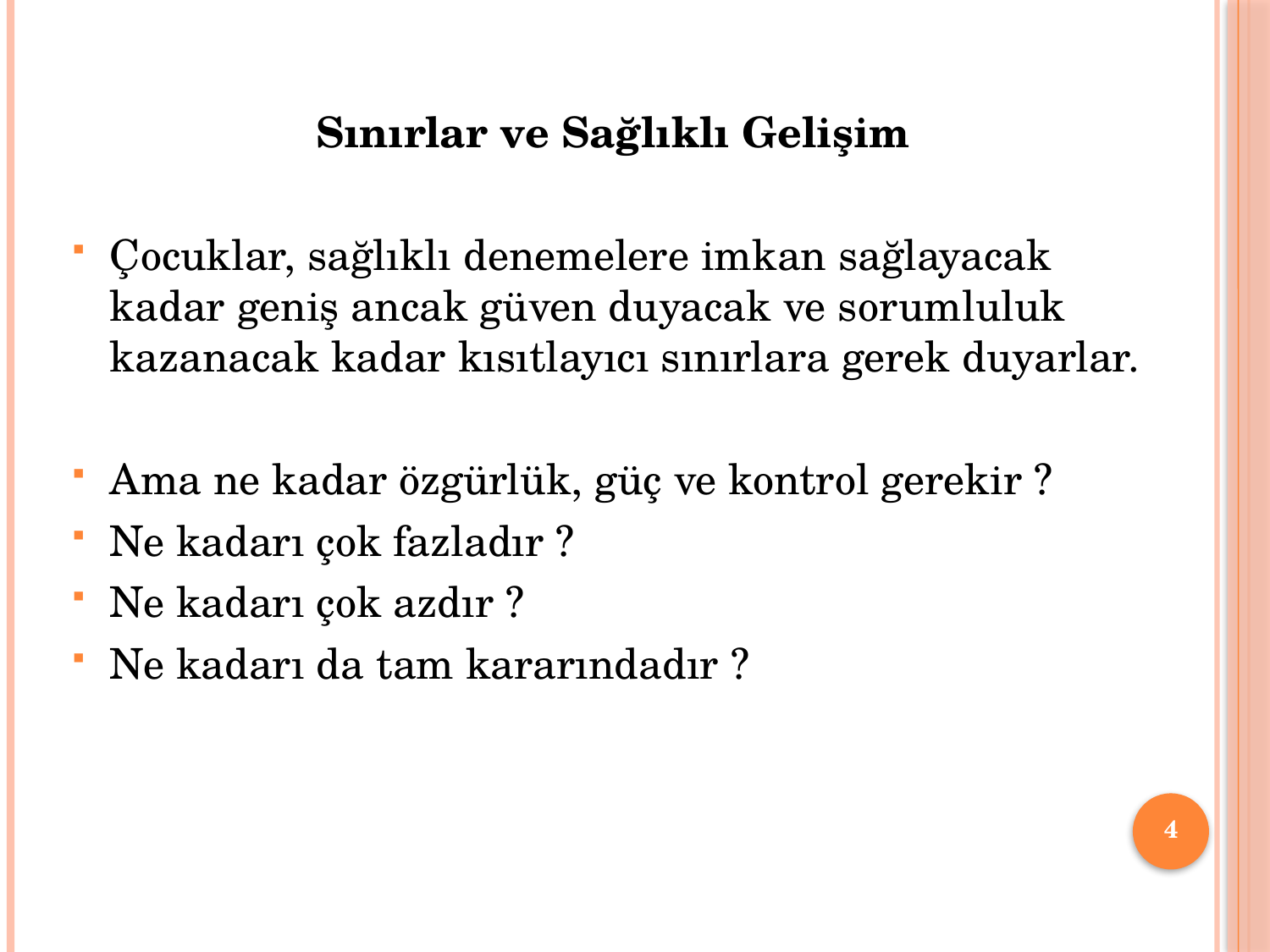

Sınırlar ve Sağlıklı Gelişim

Çocuklar, sağlıklı denemelere imkan sağlayacak kadar geniş ancak güven duyacak ve sorumluluk kazanacak kadar kısıtlayıcı sınırlara gerek duyarlar.

Ama ne kadar özgürlük, güç ve kontrol gerekir ?
Ne kadarı çok fazladır ?
Ne kadarı çok azdır ?
Ne kadarı da tam kararındadır ?

4